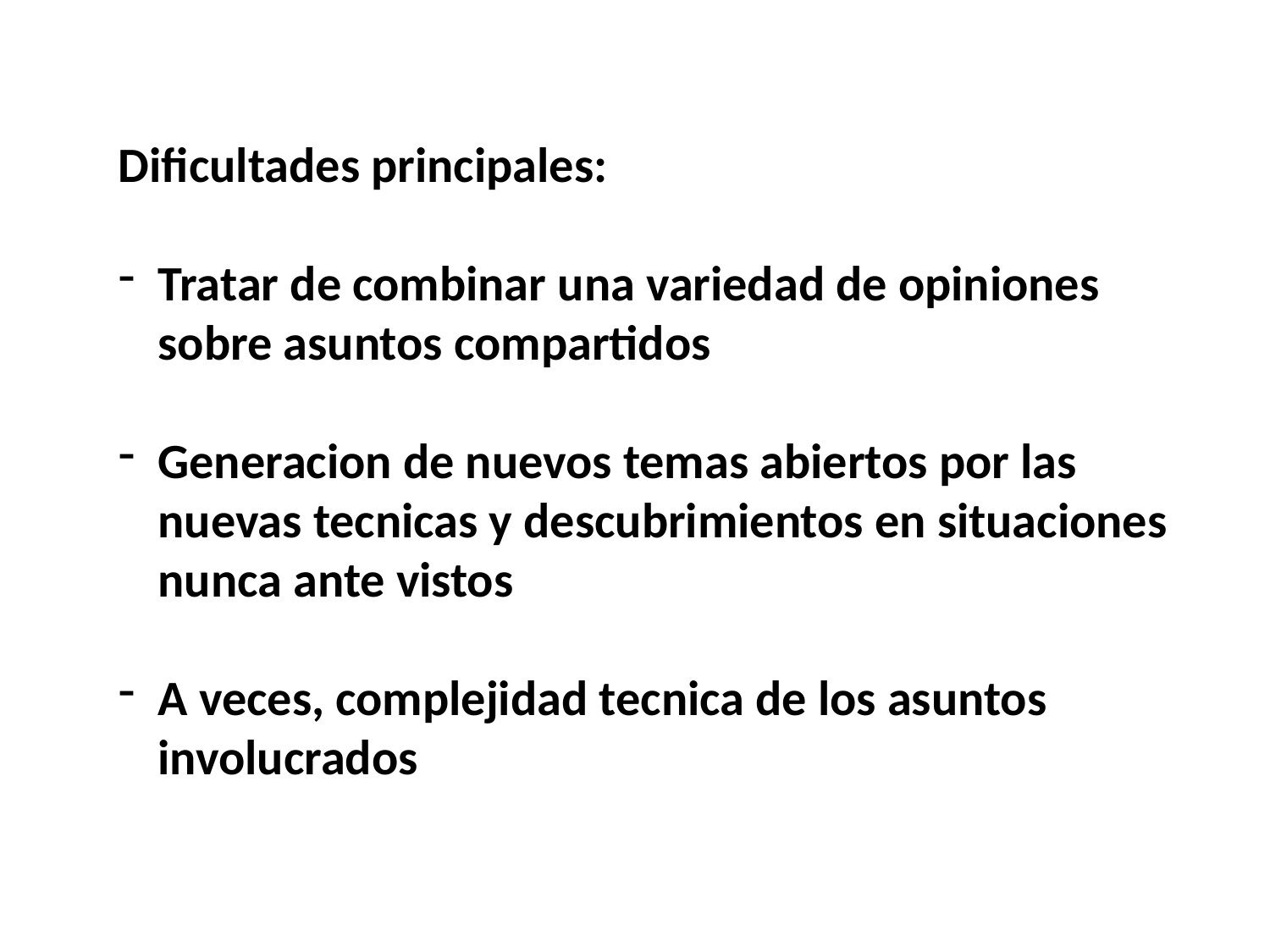

Dificultades principales:

Tratar de combinar una variedad de opiniones sobre asuntos compartidos

Generacion de nuevos temas abiertos por las nuevas tecnicas y descubrimientos en situaciones nunca ante vistos

A veces, complejidad tecnica de los asuntos involucrados